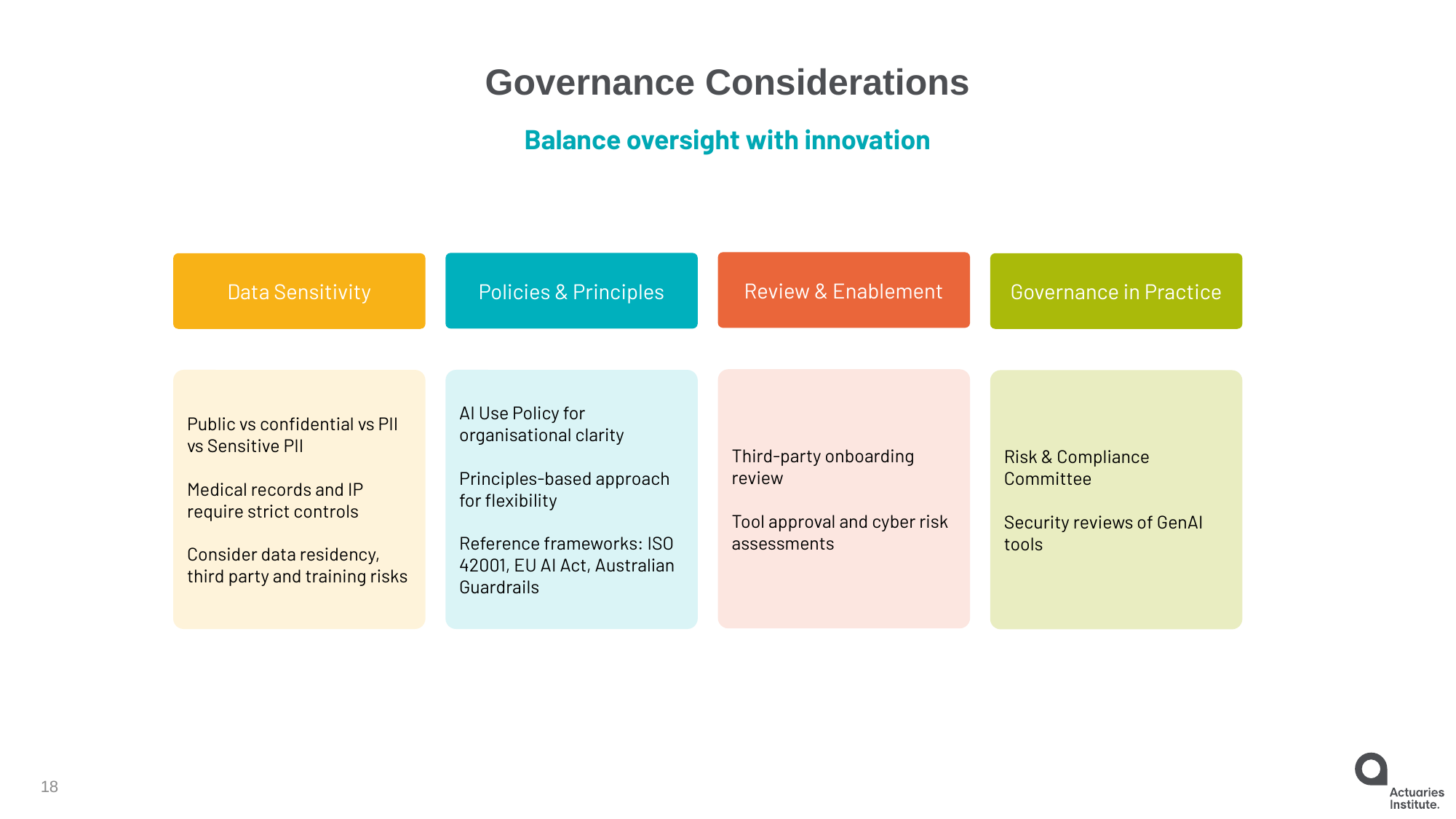

# Governance Considerations
Balance oversight with innovation
Review & Enablement
Policies & Principles
Data Sensitivity
Governance in Practice
Third-party onboarding review

Tool approval and cyber risk assessments
Public vs confidential vs PII vs Sensitive PII

Medical records and IP require strict controls

Consider data residency, third party and training risks
AI Use Policy for organisational clarity

Principles-based approach for flexibility

Reference frameworks: ISO 42001, EU AI Act, Australian Guardrails
Risk & Compliance Committee

Security reviews of GenAI tools
18